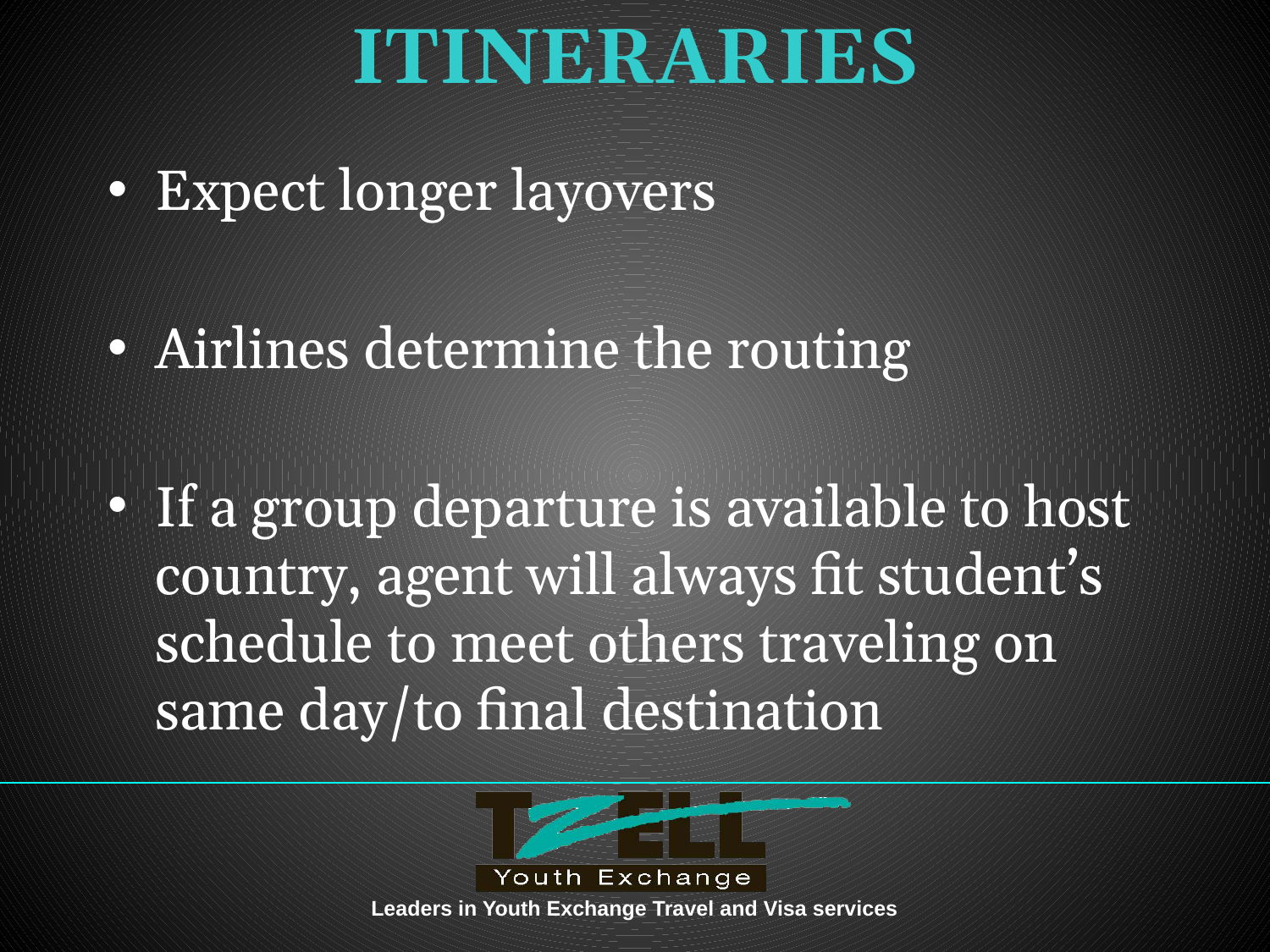

# ITINERARIES
Expect longer layovers

Airlines determine the routing

If a group departure is available to host country, agent will always fit student’s schedule to meet others traveling on same day/to final destination

Leaders in Youth Exchange Travel and Visa services